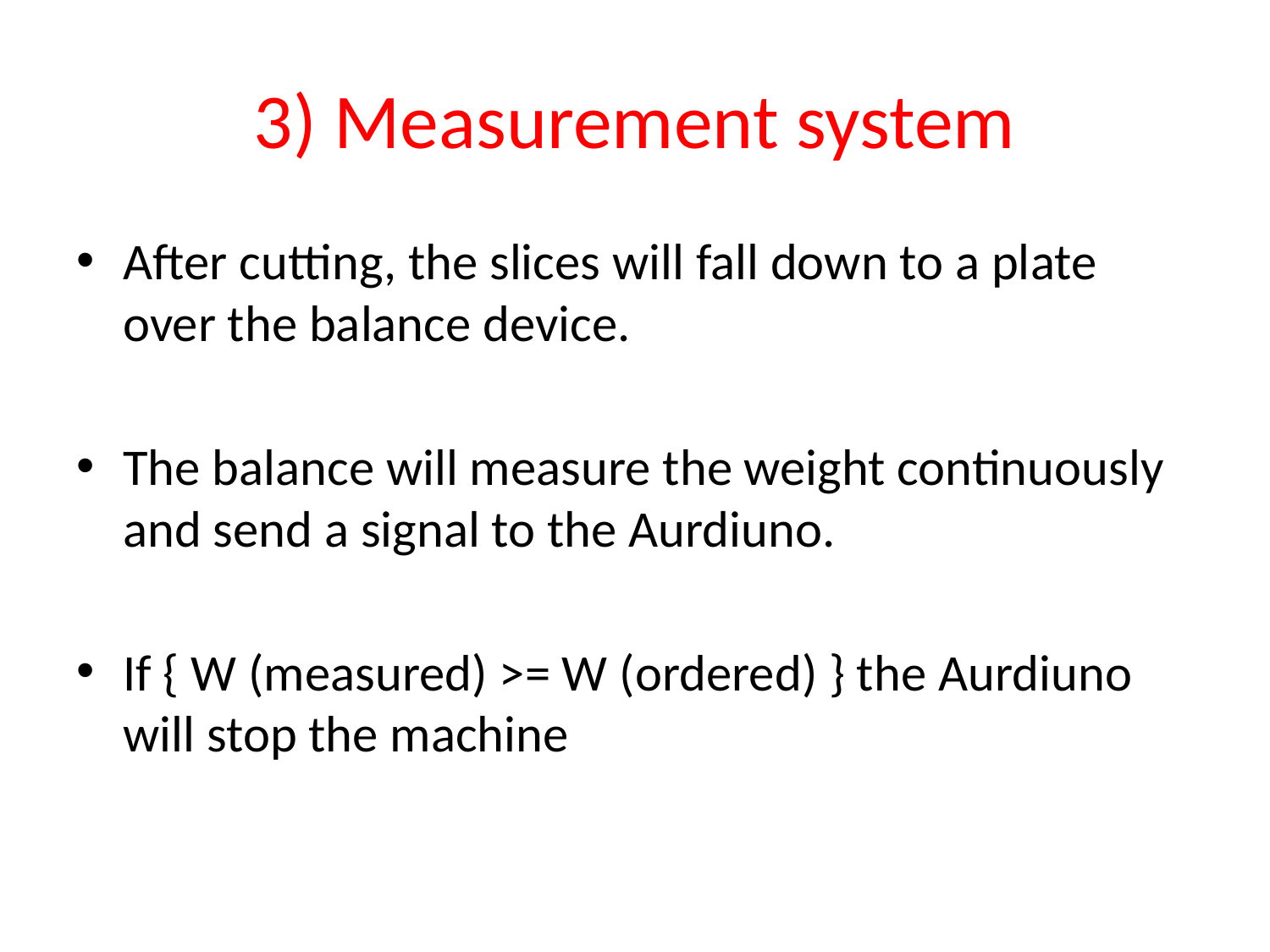

# 3) Measurement system
After cutting, the slices will fall down to a plate over the balance device.

The balance will measure the weight continuously and send a signal to the Aurdiuno.

If { W (measured) >= W (ordered) } the Aurdiuno will stop the machine